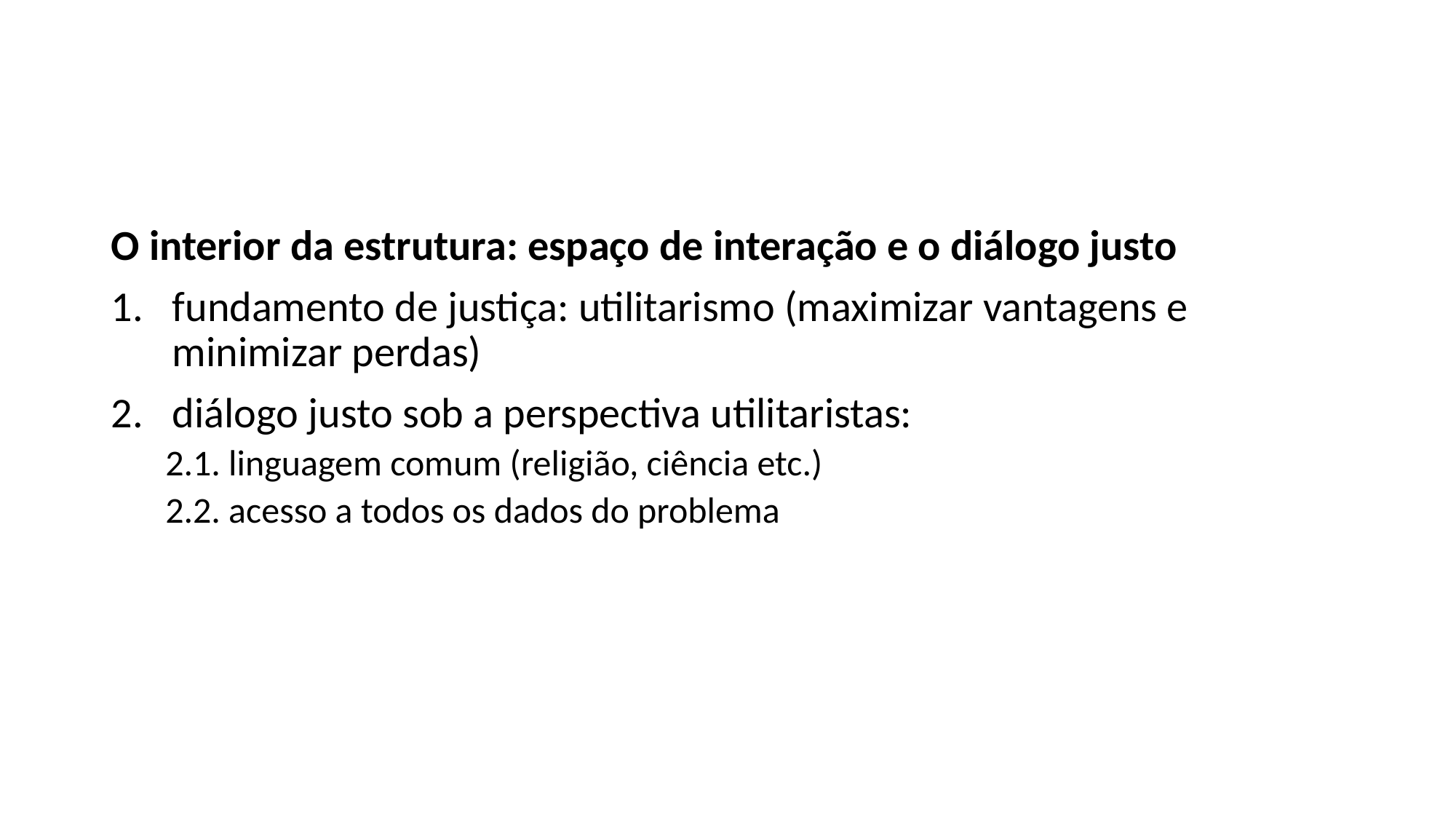

#
O interior da estrutura: espaço de interação e o diálogo justo
fundamento de justiça: utilitarismo (maximizar vantagens e minimizar perdas)
diálogo justo sob a perspectiva utilitaristas:
2.1. linguagem comum (religião, ciência etc.)
2.2. acesso a todos os dados do problema